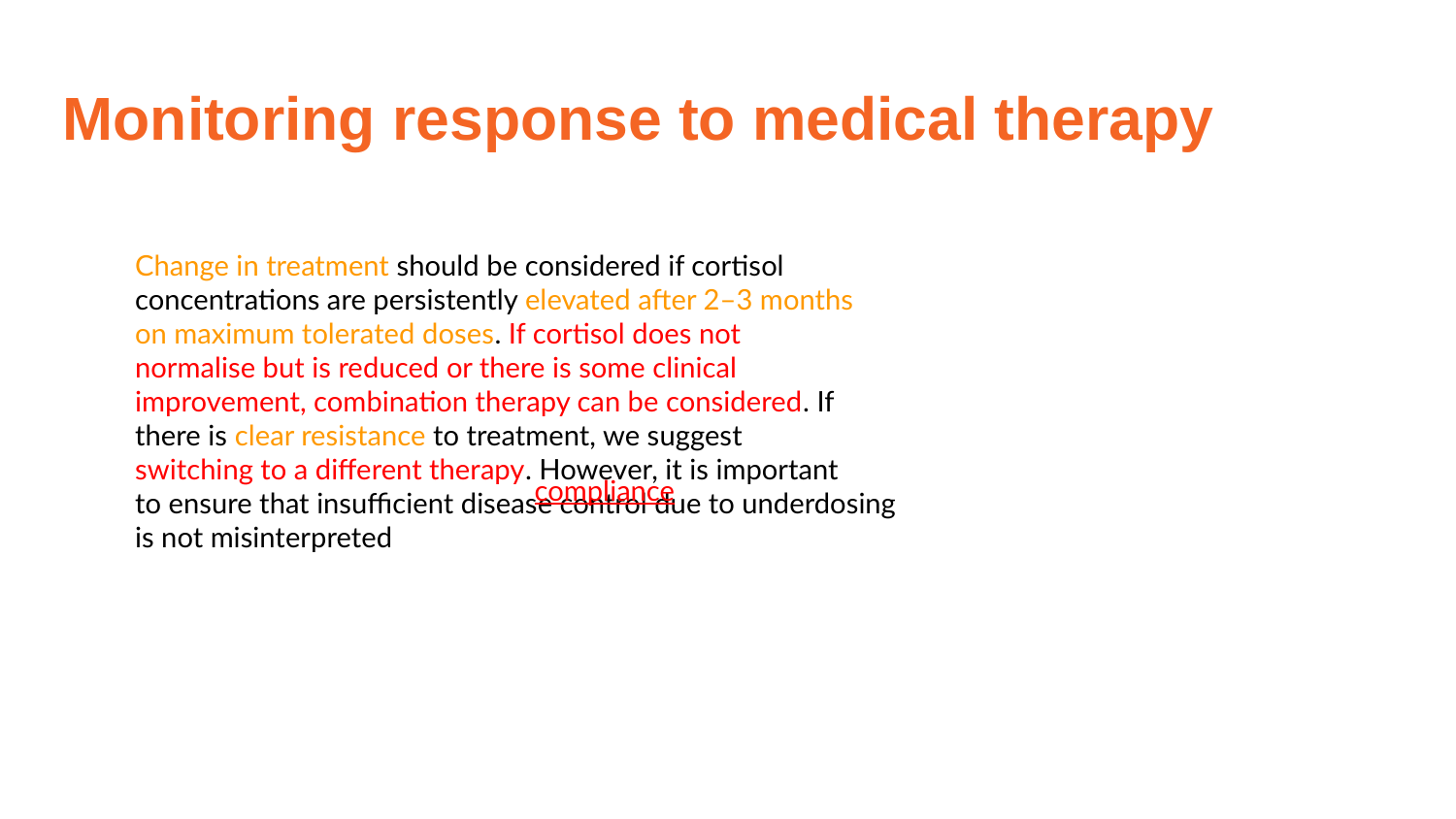

# Monitoring response to medical therapy
Change in treatment should be considered if cortisol
concentrations are persistently elevated after 2–3 months
on maximum tolerated doses. If cortisol does not
normalise but is reduced or there is some clinical
improvement, combination therapy can be considered. If
there is clear resistance to treatment, we suggest
switching to a different therapy. However, it is important
to ensure that insufficient disease control due to underdosing
is not misinterpreted
compliance